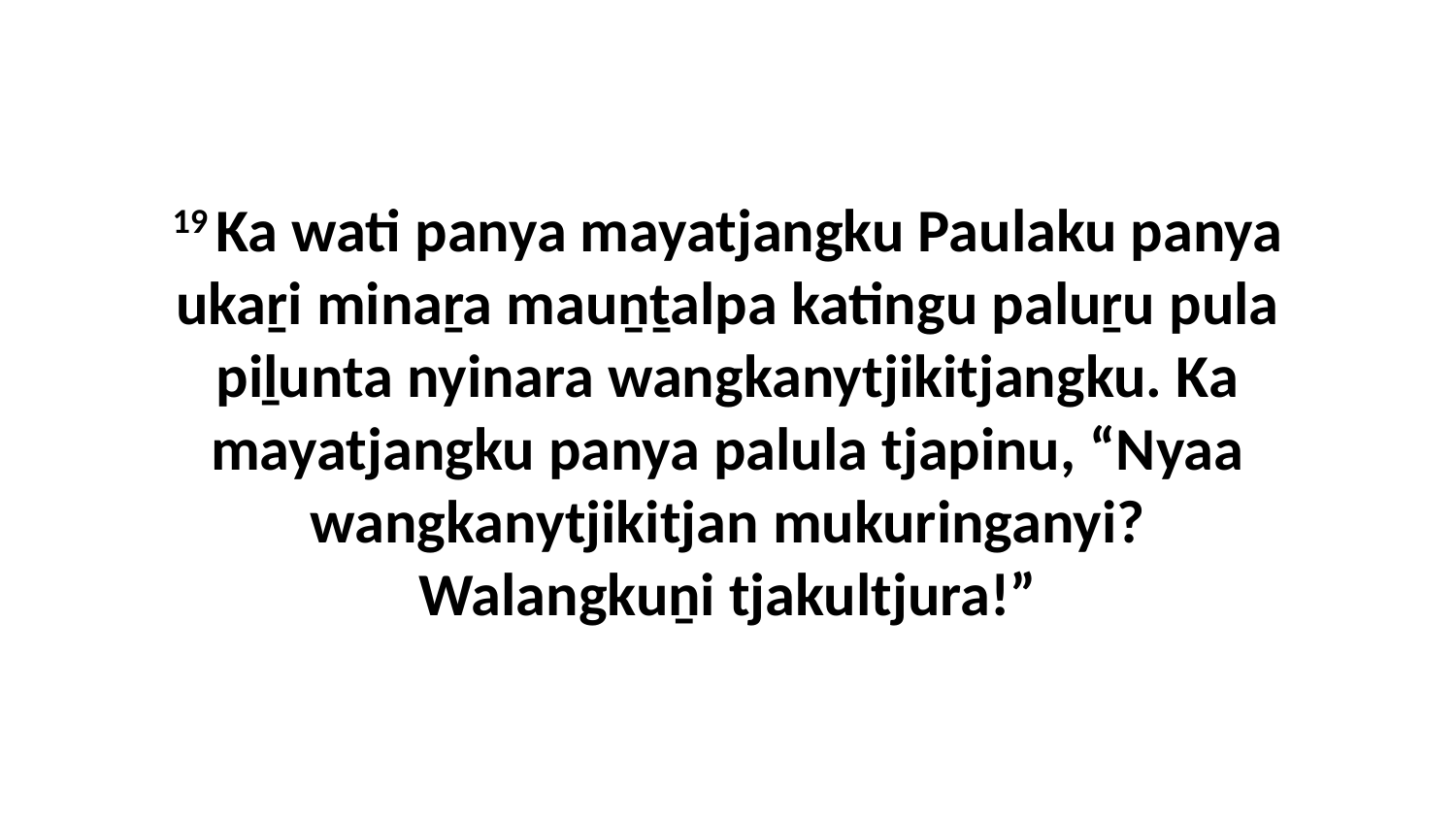

19 Ka wati panya mayatjangku Paulaku panya ukaṟi minaṟa mauṉṯalpa katingu paluṟu pula piḻunta nyinara wangkanytjikitjangku. Ka mayatjangku panya palula tjapinu, “Nyaa wangkanytjikitjan mukuringanyi? Walangkuṉi tjakultjura!”